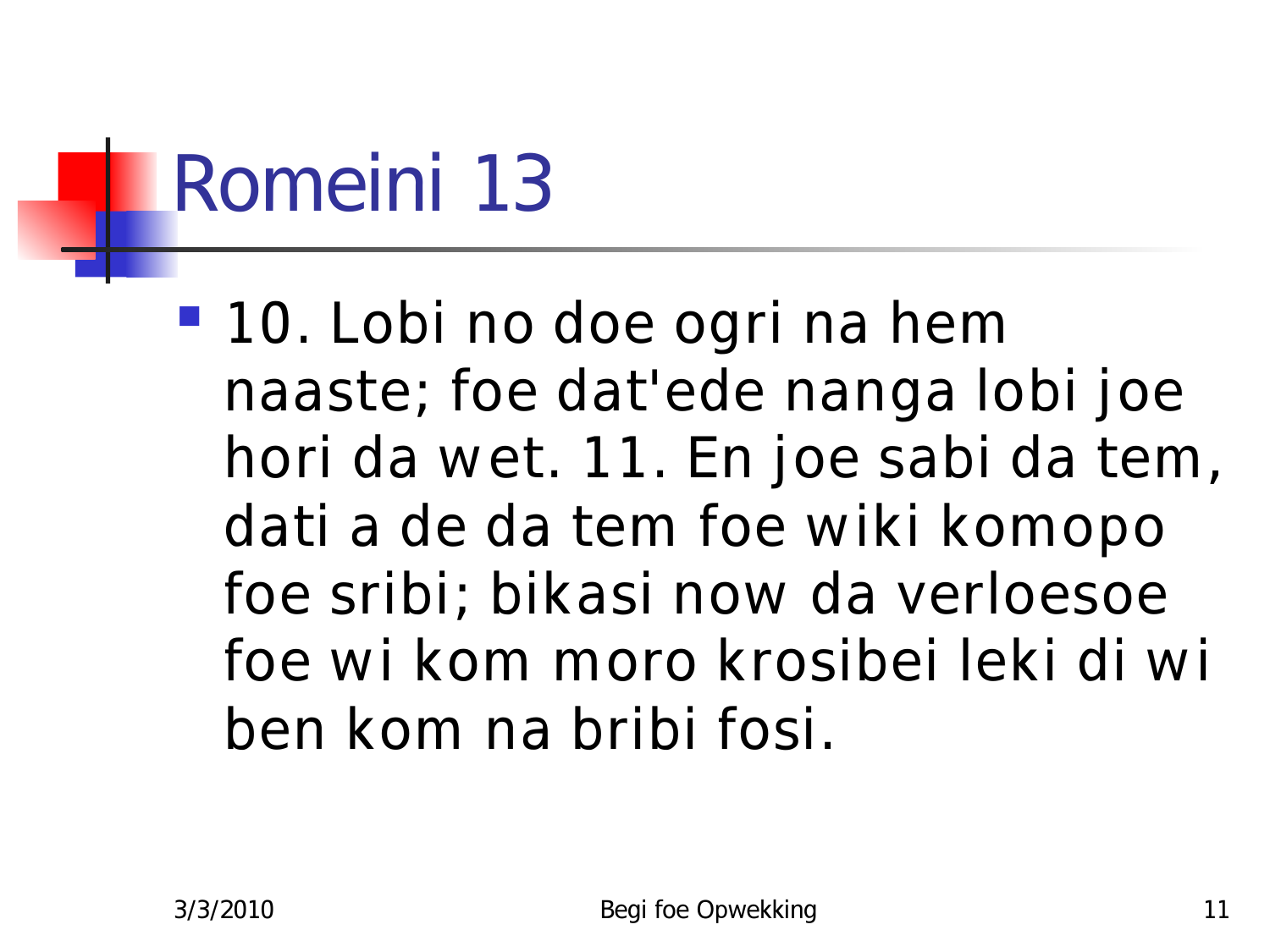

# Romeini 13
10. Lobi no doe ogri na hem naaste; foe dat'ede nanga lobi joe hori da wet. 11. En joe sabi da tem, dati a de da tem foe wiki komopo foe sribi; bikasi now da verloesoe foe wi kom moro krosibei leki di wi ben kom na bribi fosi.
3/3/2010
Begi foe Opwekking
11